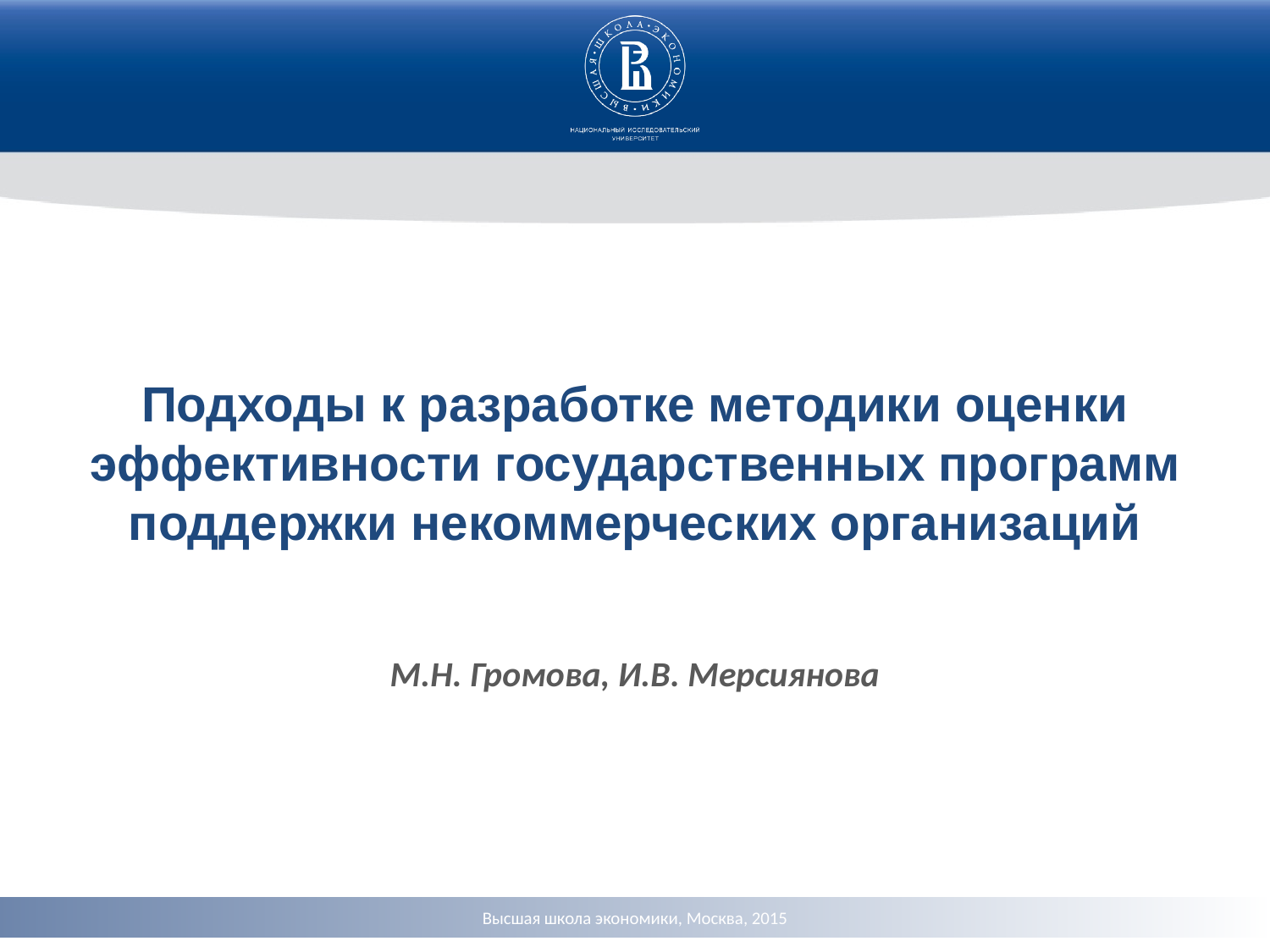

Подходы к разработке методики оценки эффективности государственных программ поддержки некоммерческих организаций

М.Н. Громова, И.В. Мерсиянова